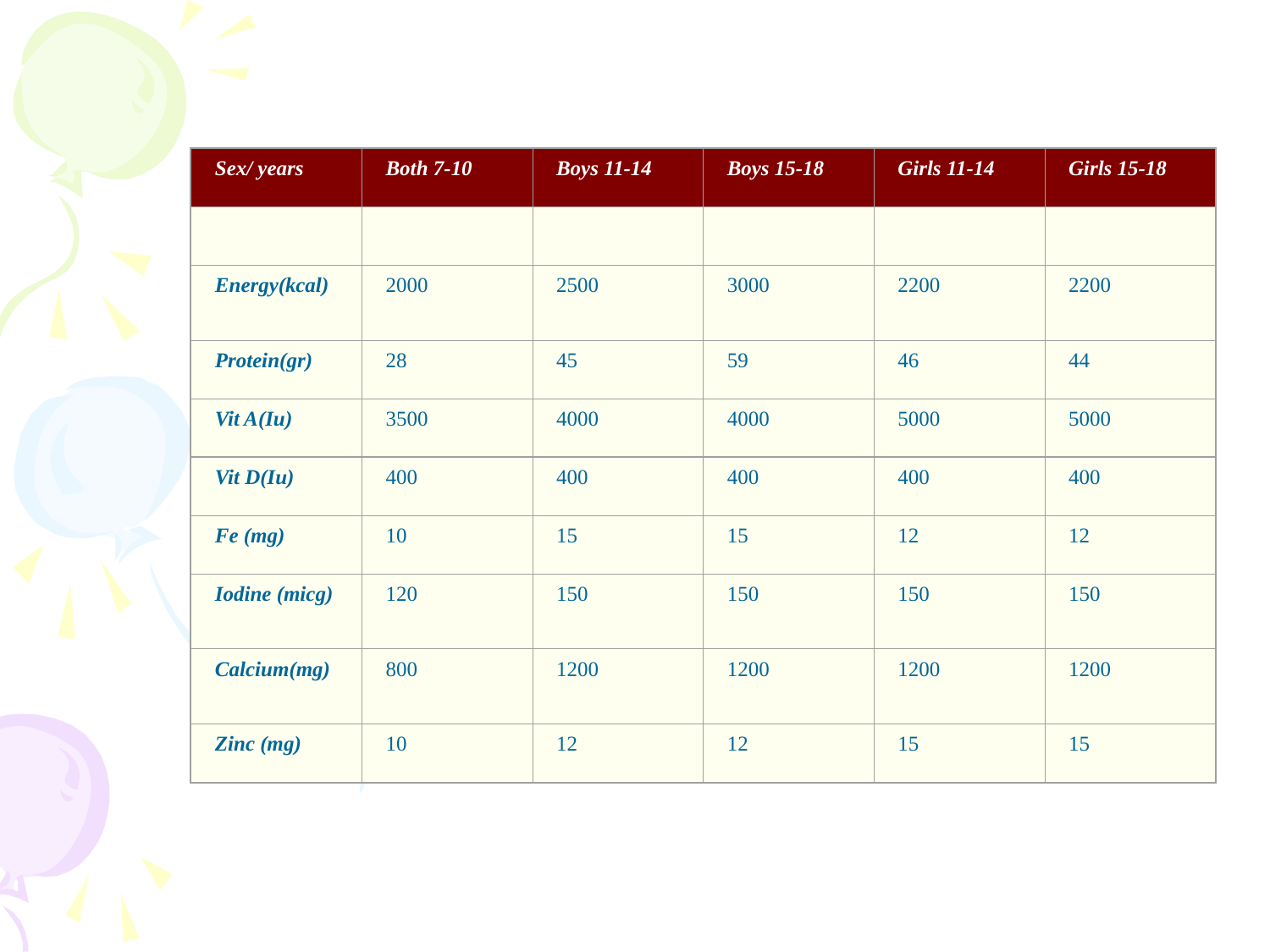

Sex/ years

Both 7-10

Boys 11-14

Boys 15-18

Girls 11-14

Girls 15-18

Energy(kcal)

2000

2500

3000

2200

2200

Protein(gr)

28

45

59

46

44

Vit A(Iu)

3500

4000

4000

5000

5000

Vit D(Iu)

400

400

400

400

400

Fe (mg)

10

15

15

12

12

Iodine (micg)

120

150

150

150

150

Calcium(mg)

800

1200

1200

1200

1200

Zinc (mg)

10

12

12

15

15